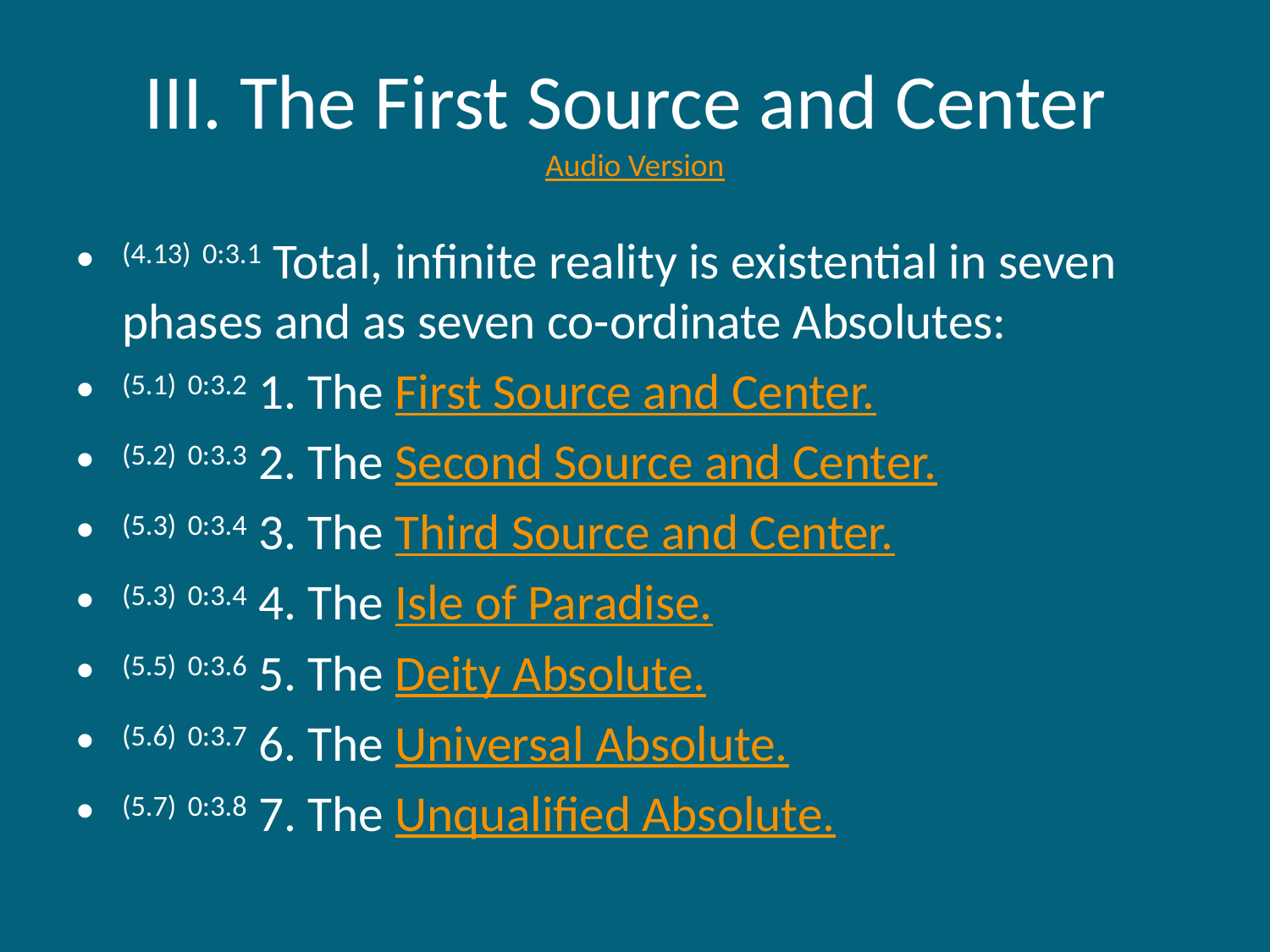

# III. The First Source and Center Audio Version
(4.13) 0:3.1 Total, infinite reality is existential in seven phases and as seven co-ordinate Absolutes:
(5.1) 0:3.2 1. The First Source and Center.
(5.2) 0:3.3 2. The Second Source and Center.
(5.3) 0:3.4 3. The Third Source and Center.
(5.3) 0:3.4 4. The Isle of Paradise.
(5.5) 0:3.6 5. The Deity Absolute.
(5.6) 0:3.7 6. The Universal Absolute.
(5.7) 0:3.8 7. The Unqualified Absolute.